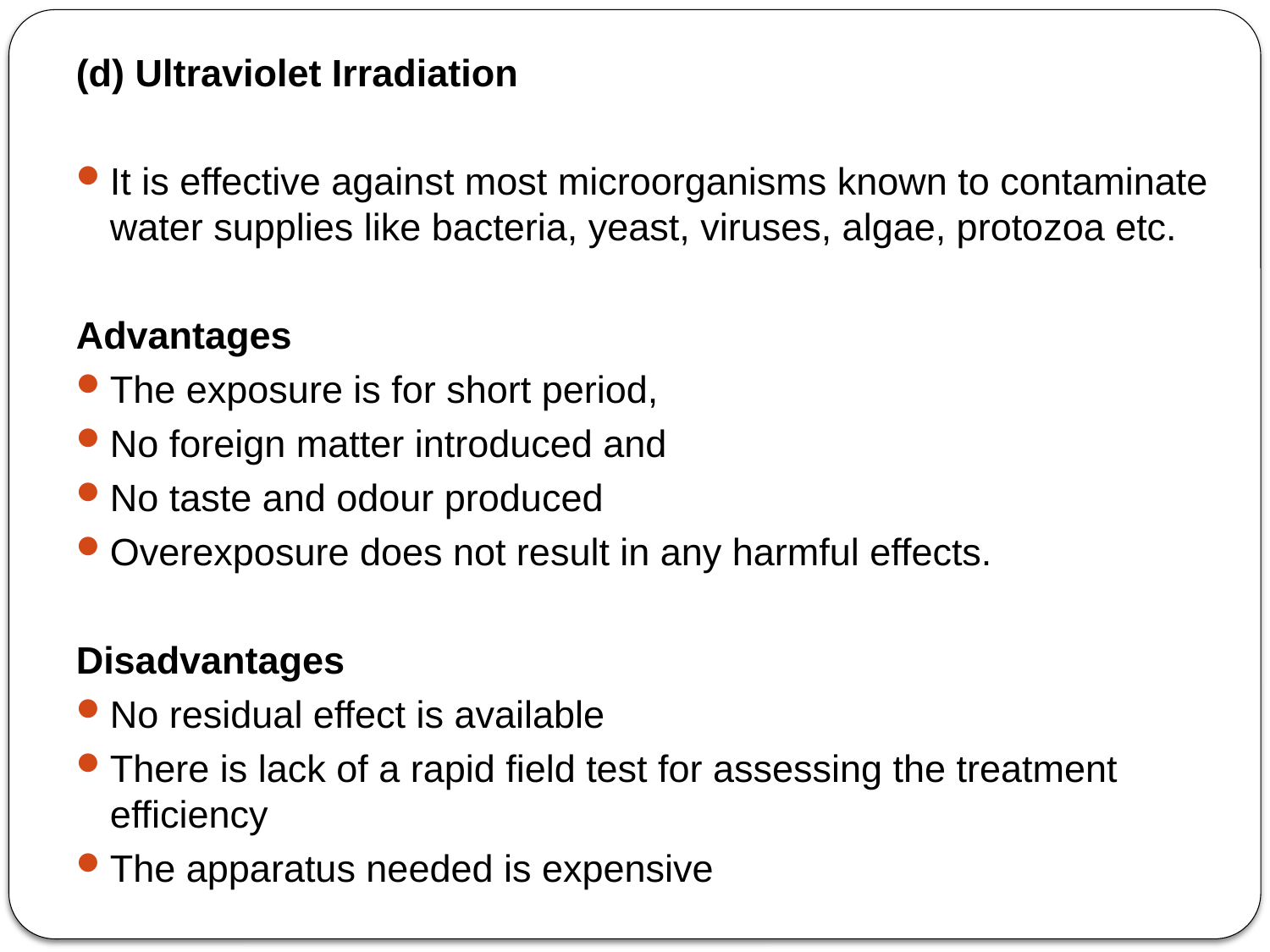

(d) Ultraviolet Irradiation

It is effective against most microorganisms known to contaminate water supplies like bacteria, yeast, viruses, algae, protozoa etc.

Advantages
The exposure is for short period,
No foreign matter introduced and
No taste and odour produced
Overexposure does not result in any harmful effects.

Disadvantages
No residual effect is available
There is lack of a rapid field test for assessing the treatment efficiency
The apparatus needed is expensive